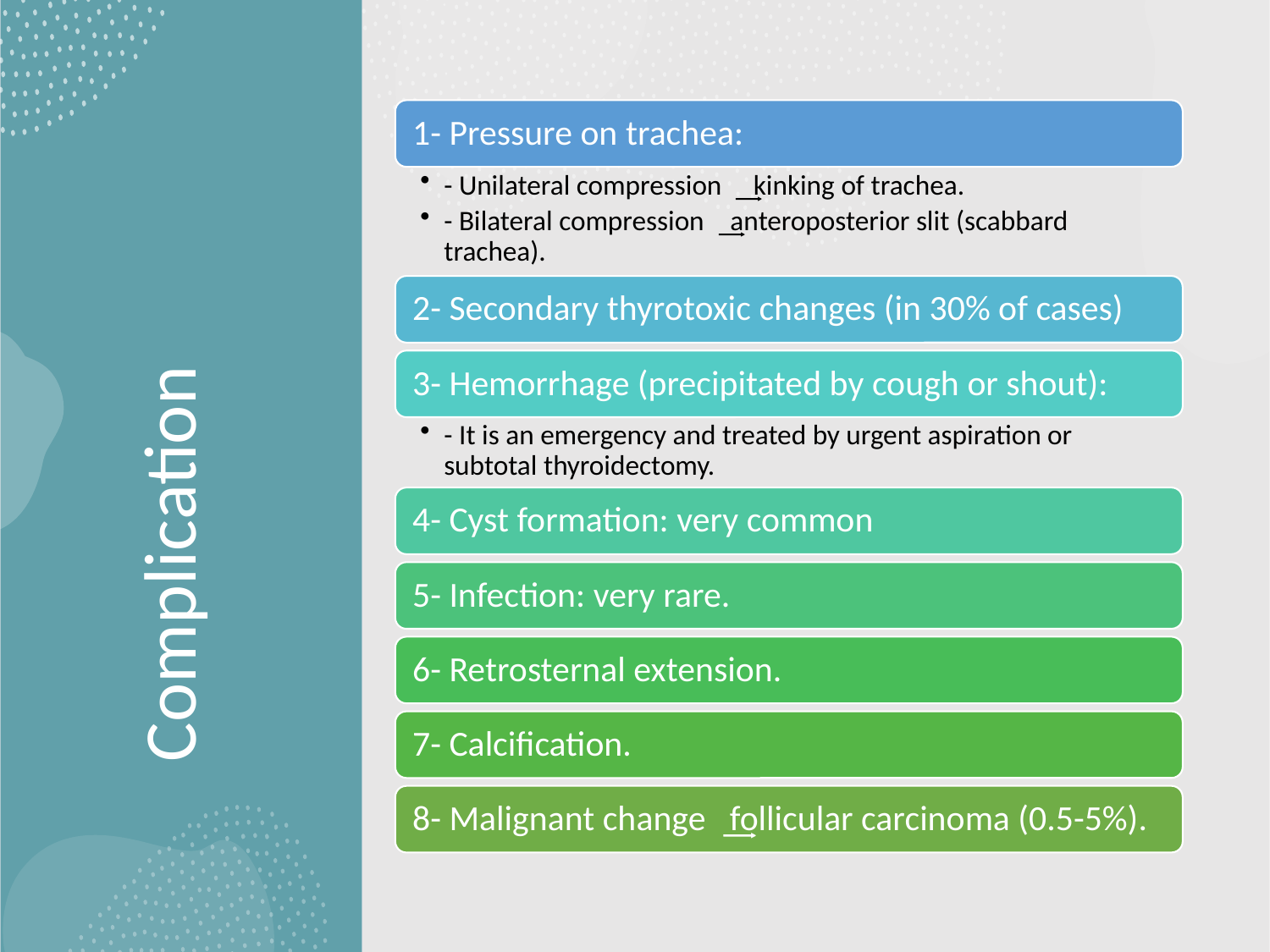

1- Pressure on trachea:
- Unilateral compression  ͢   kinking of trachea.
- Bilateral compression  ͢  anteroposterior slit (scabbard trachea).
2- Secondary thyrotoxic changes (in 30% of cases)
3- Hemorrhage (precipitated by cough or shout):
- It is an emergency and treated by urgent aspiration or subtotal thyroidectomy.
4- Cyst formation: very common
5- Infection: very rare.
6- Retrosternal extension.
7- Calcification.
8- Malignant change  ͢ follicular carcinoma (0.5-5%).
# Complication